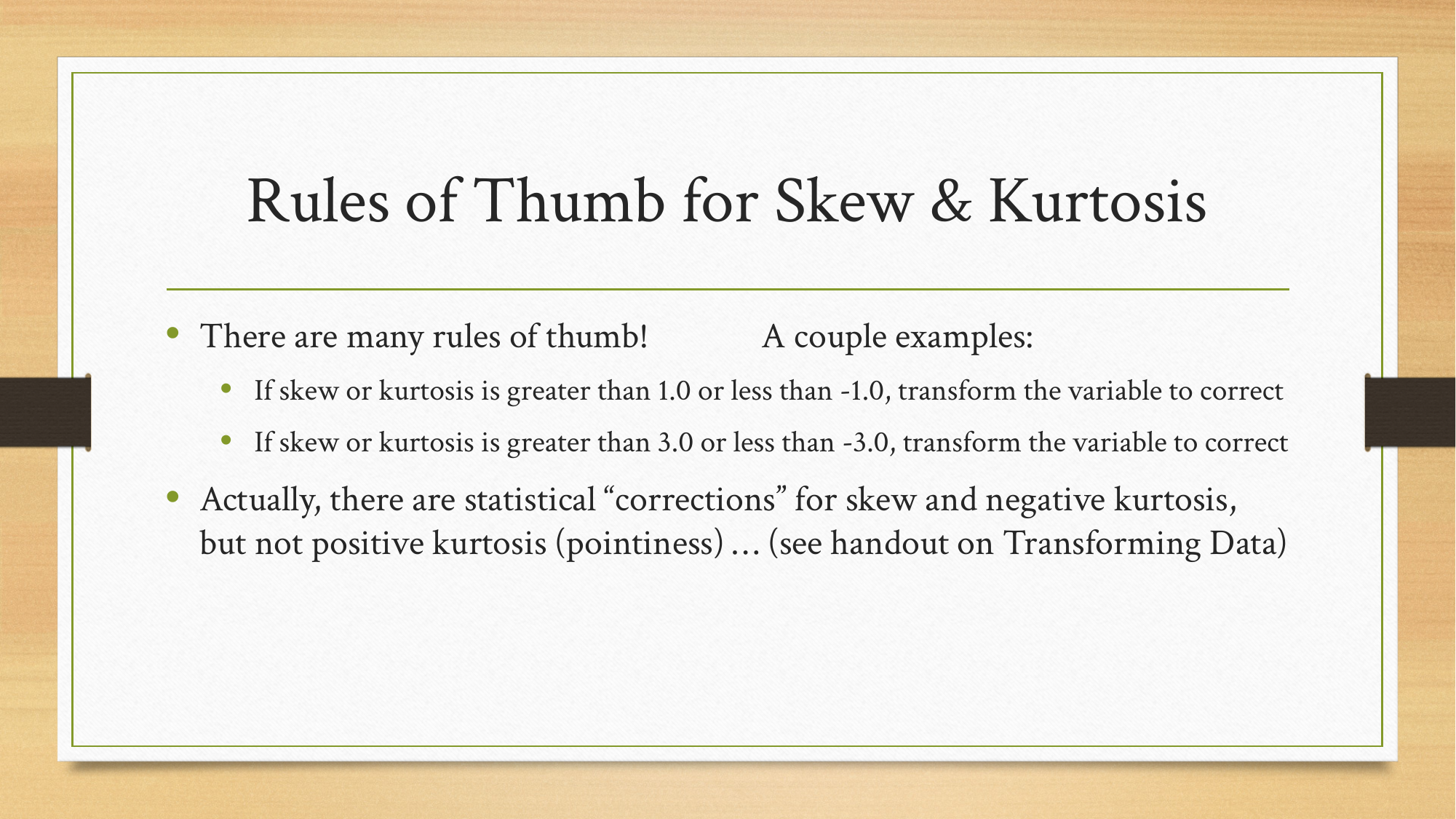

# Rules of Thumb for Skew & Kurtosis
There are many rules of thumb!	  A couple examples:
If skew or kurtosis is greater than 1.0 or less than -1.0, transform the variable to correct
If skew or kurtosis is greater than 3.0 or less than -3.0, transform the variable to correct
Actually, there are statistical “corrections” for skew and negative kurtosis, but not positive kurtosis (pointiness) … (see handout on Transforming Data)